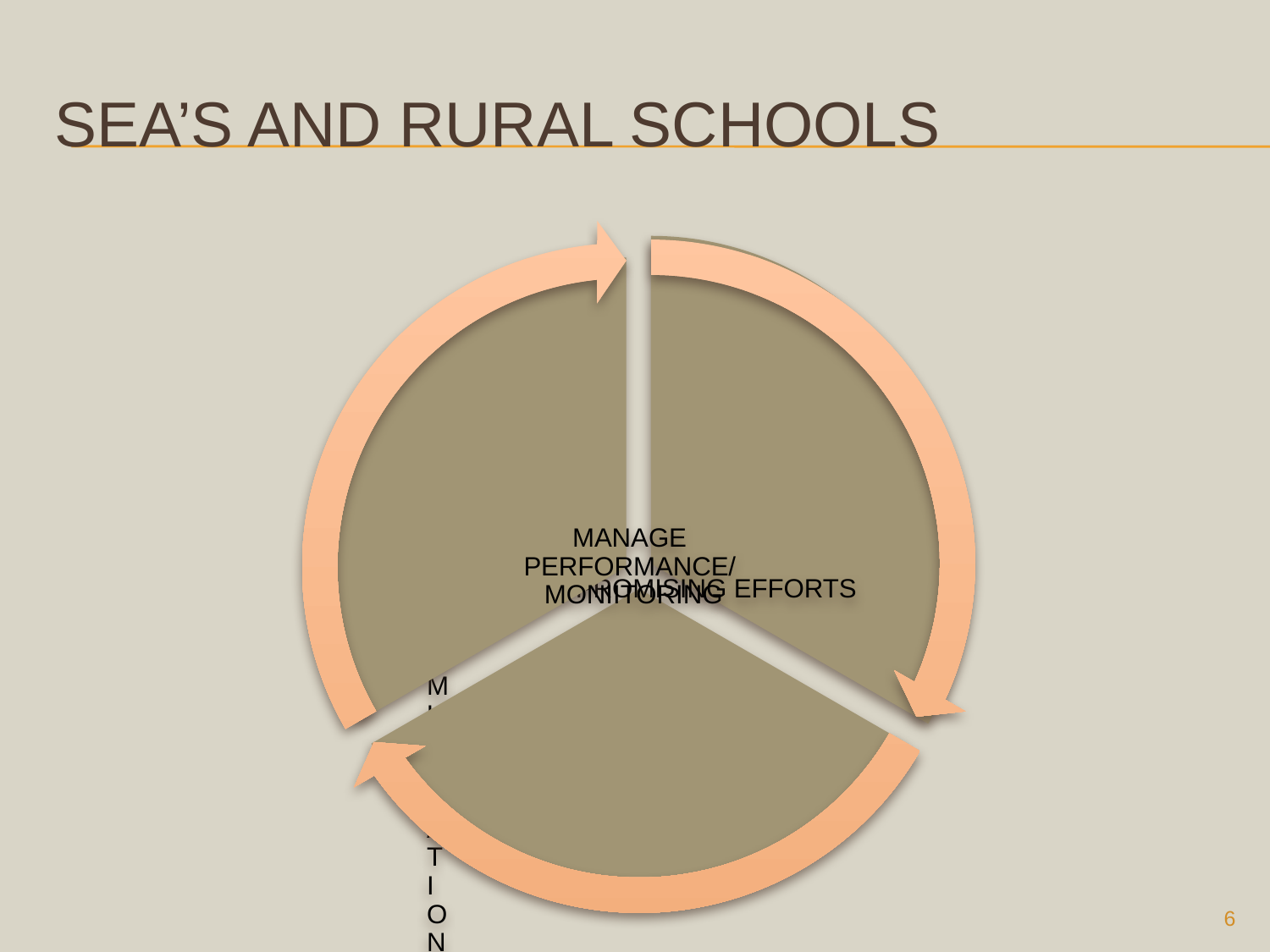

# SEA’S AND RURAL SCHOOLS
COMMUNICATIONS
SHARE FOR PROMISING EFFORTS
  MANAGE
 PERFORMANCE/
  MONIITORING
6